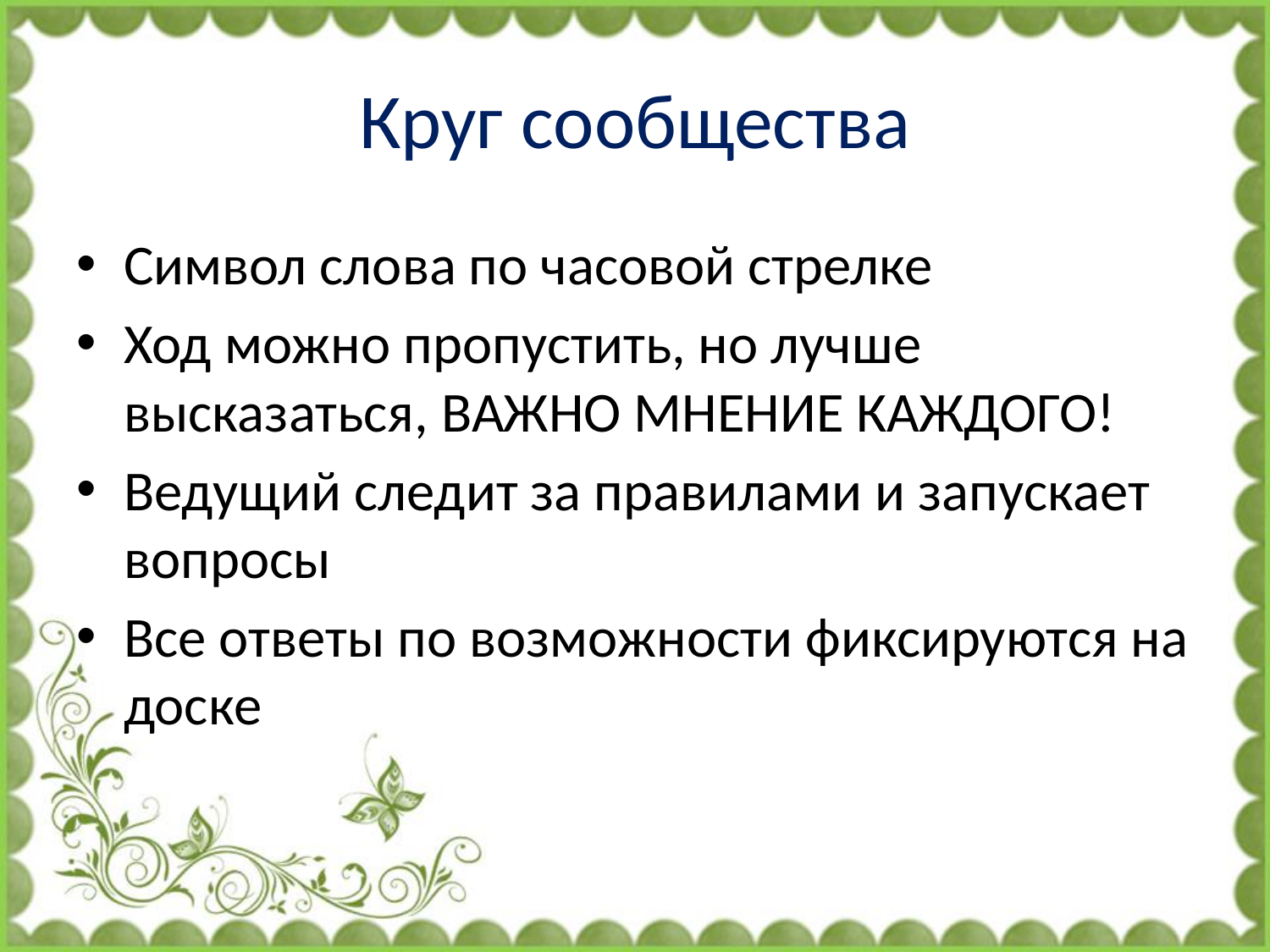

# Круг сообщества
Символ слова по часовой стрелке
Ход можно пропустить, но лучше высказаться, ВАЖНО МНЕНИЕ КАЖДОГО!
Ведущий следит за правилами и запускает вопросы
Все ответы по возможности фиксируются на доске